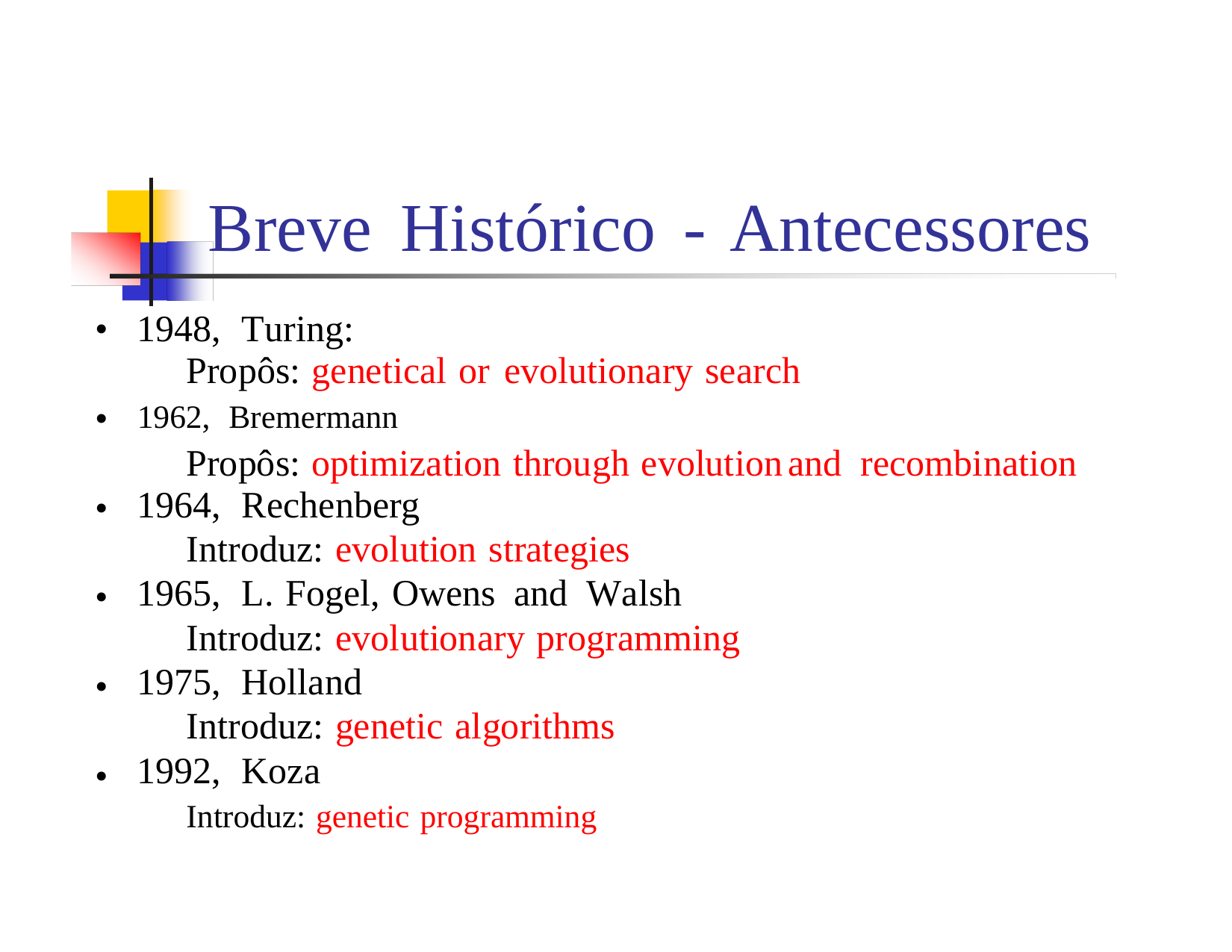

Breve
Histórico
-
Antecessores

•
1948,  Turing:
Propôs: genetical or evolutionary search
1962,  Bremermann
•
Propôs: optimization through evolution
1964,  Rechenberg
Introduz: evolution strategies
1965,  L. Fogel, Owens and Walsh
Introduz: evolutionary programming
1975,  Holland
Introduz: genetic algorithms
1992,  Koza
Introduz: genetic programming
and
recombination
•
•
•
•